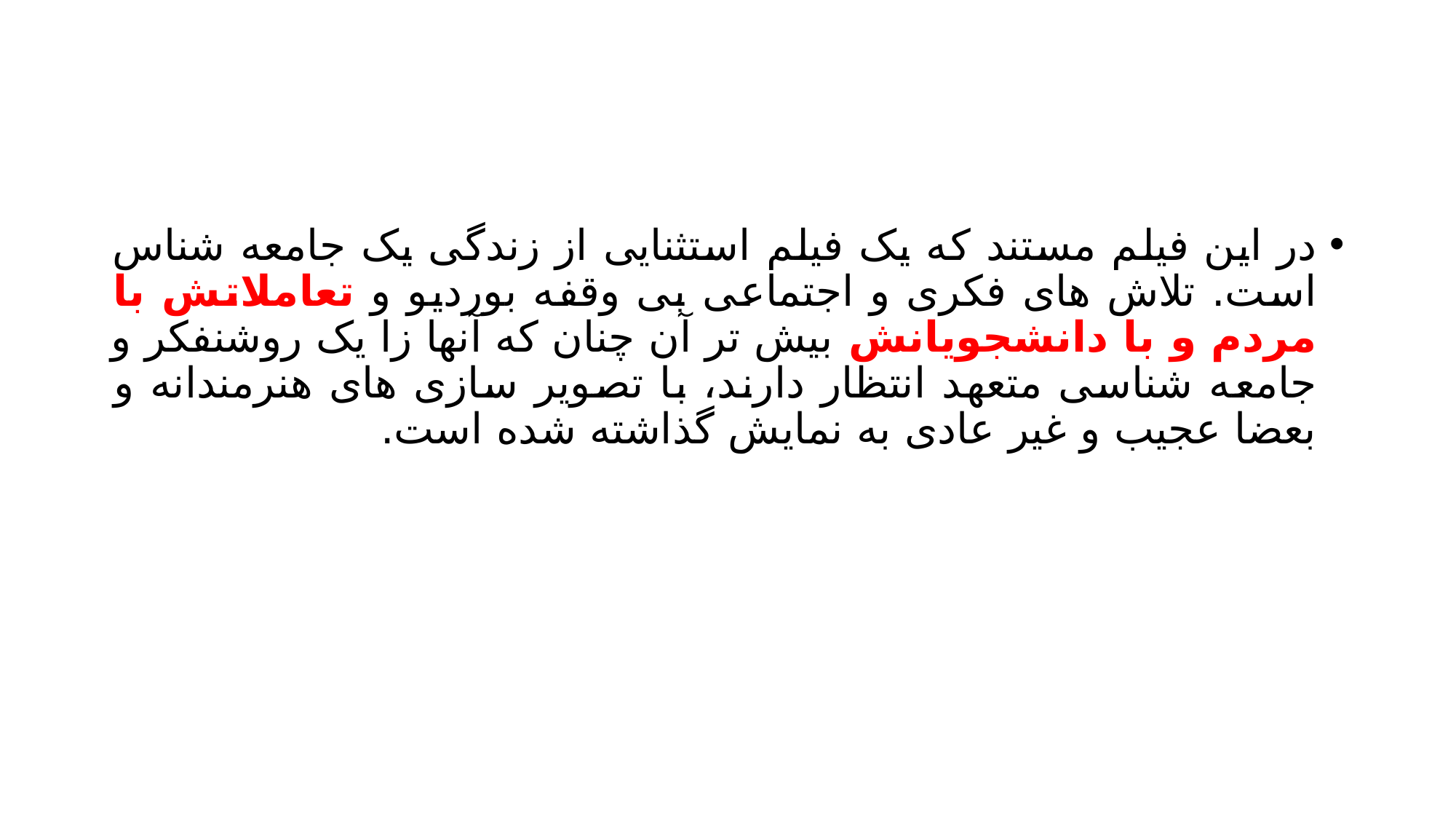

#
در این فیلم مستند که یک فیلم استثنایی از زندگی یک جامعه شناس است. تلاش های فکری و اجتماعی بی وقفه بوردیو و تعاملاتش با مردم و با دانشجویانش بیش تر آن چنان که آنها زا یک روشنفکر و جامعه شناسی متعهد انتظار دارند، با تصویر سازی های هنرمندانه و بعضا عجیب و غیر عادی به نمایش گذاشته شده است.